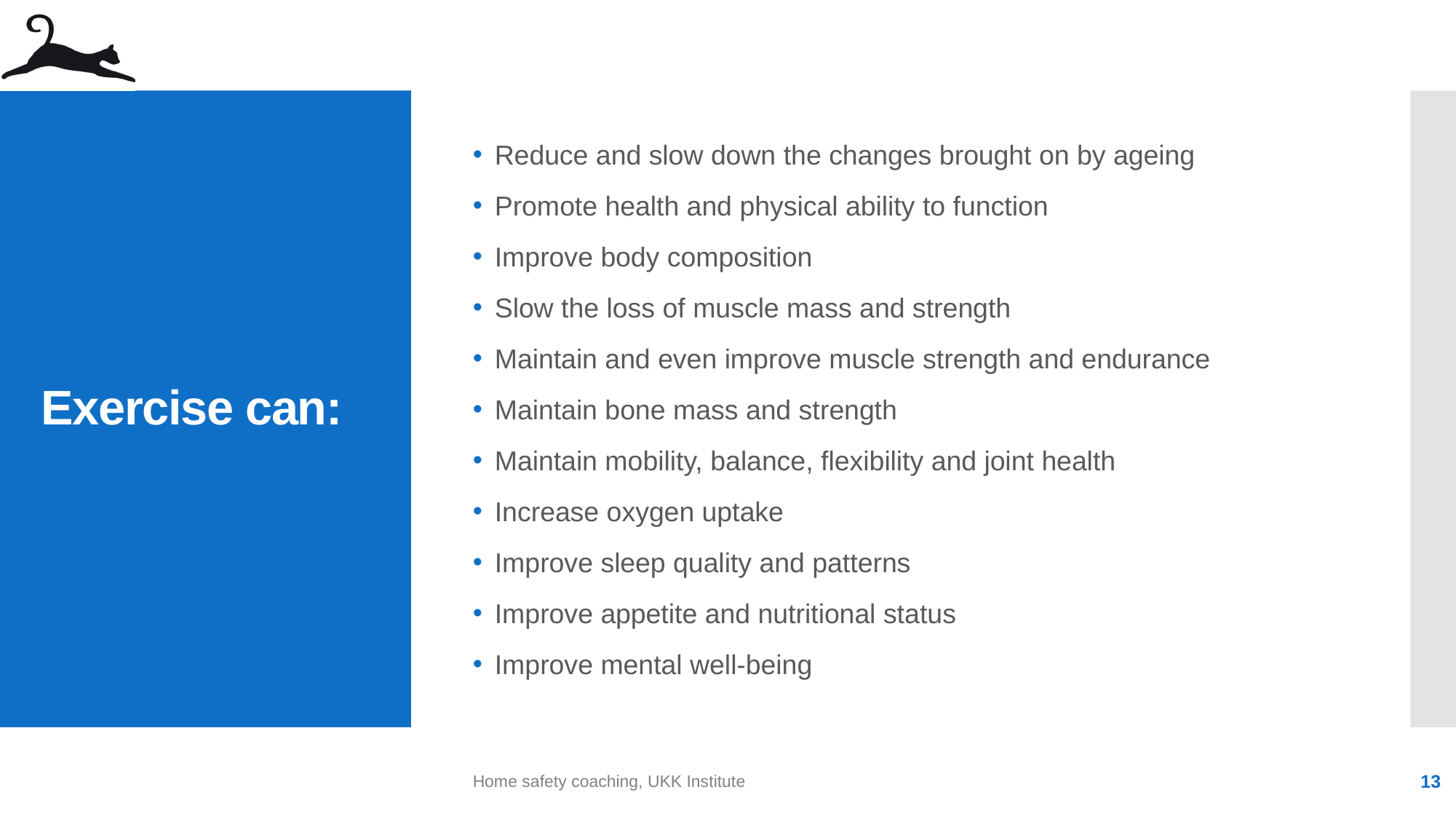

Reduce and slow down the changes brought on by ageing
Promote health and physical ability to function
Improve body composition
Slow the loss of muscle mass and strength
Maintain and even improve muscle strength and endurance
Maintain bone mass and strength
Maintain mobility, balance, flexibility and joint health
Increase oxygen uptake
Improve sleep quality and patterns
Improve appetite and nutritional status
Improve mental well-being
# Exercise can:
Home safety coaching, UKK Institute
13